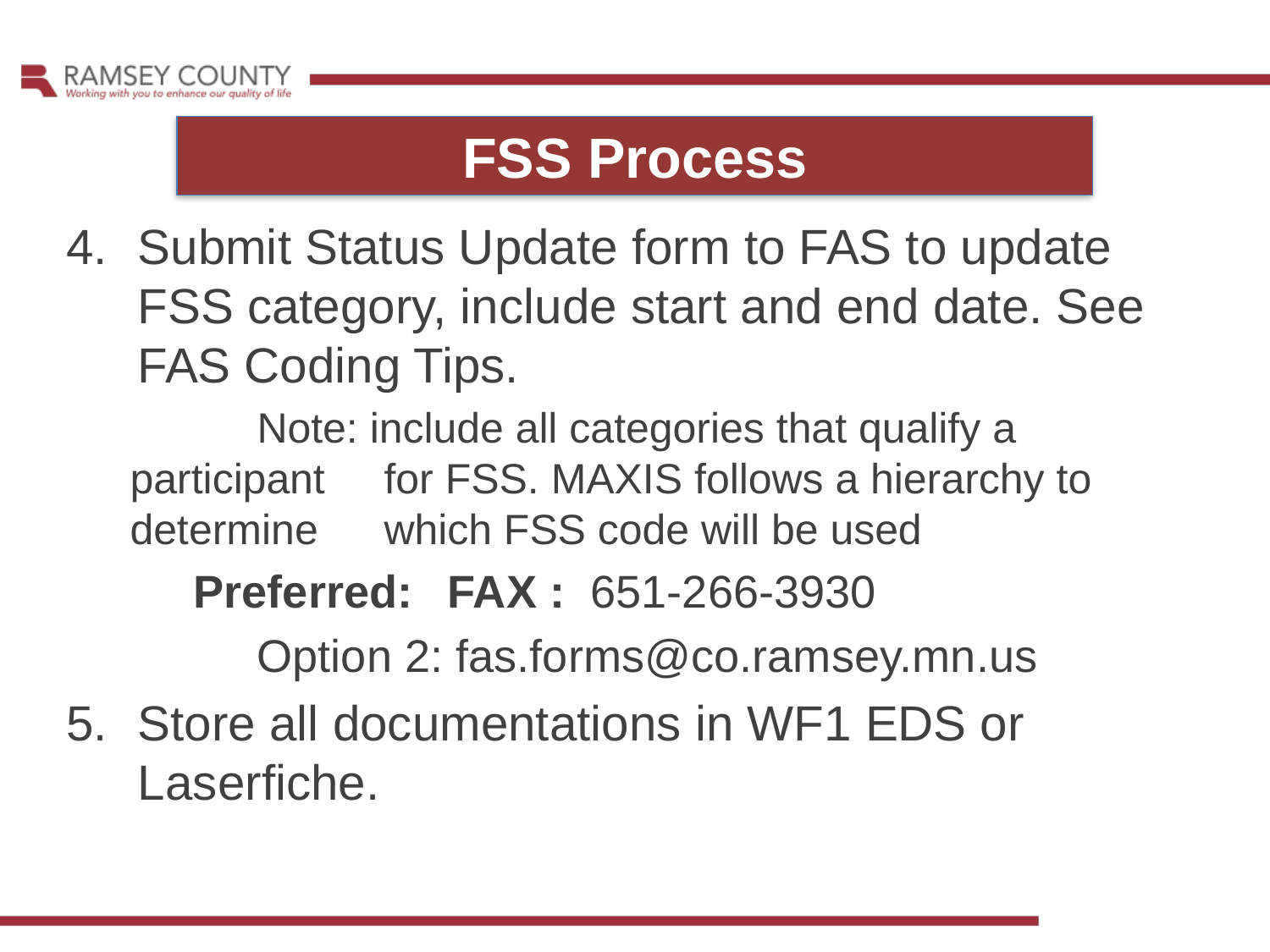

# FSS Process
Submit Status Update form to FAS to update FSS category, include start and end date. See FAS Coding Tips.
	Note: include all categories that qualify a participant 	for FSS. MAXIS follows a hierarchy to determine 	which FSS code will be used
Preferred: 	FAX :  651-266-3930
	Option 2: fas.forms@co.ramsey.mn.us
Store all documentations in WF1 EDS or Laserfiche.